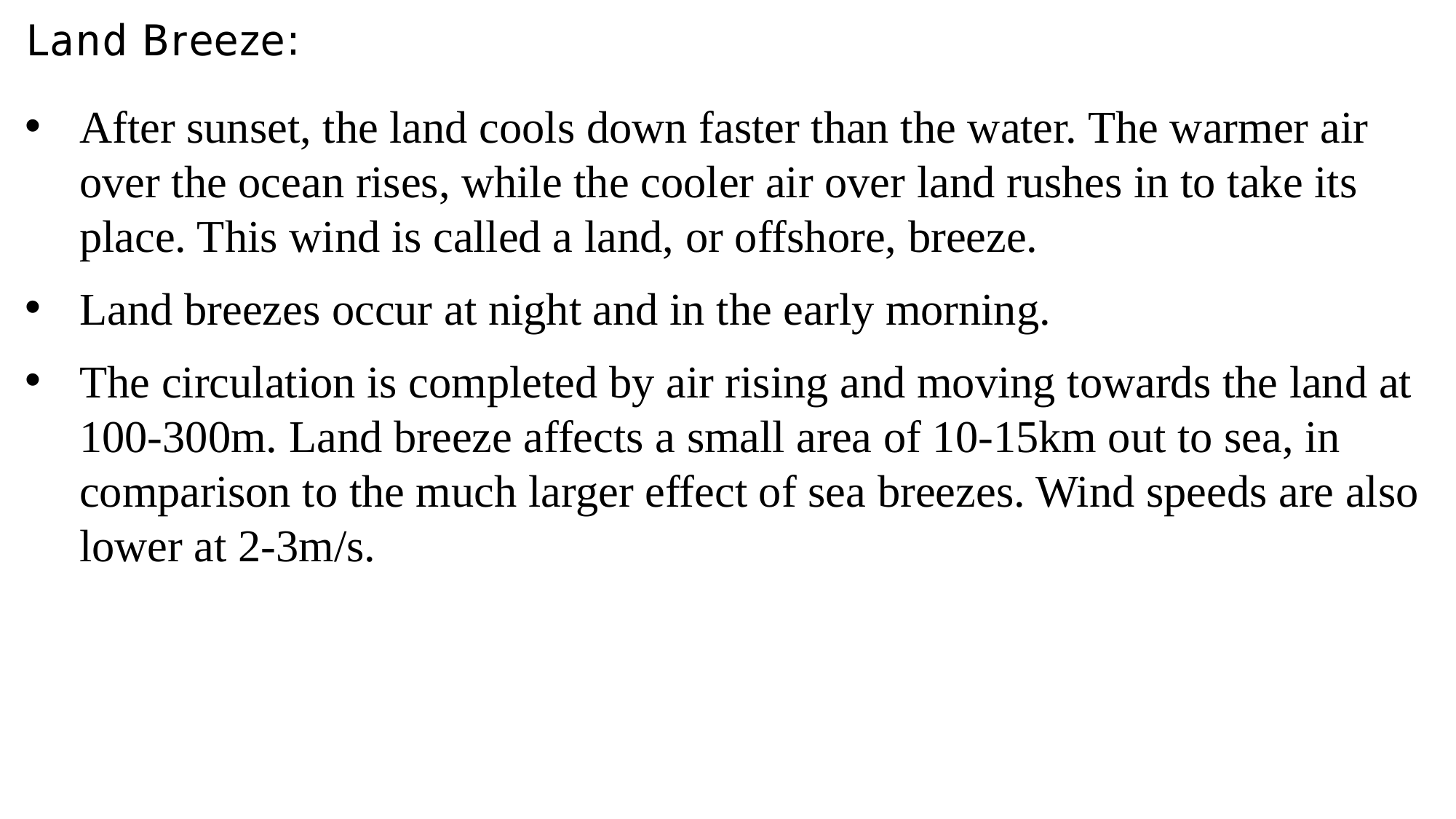

Land Breeze:
After sunset, the land cools down faster than the water. The warmer air over the ocean rises, while the cooler air over land rushes in to take its place. This wind is called a land, or offshore, breeze.
Land breezes occur at night and in the early morning.
The circulation is completed by air rising and moving towards the land at 100-300m. Land breeze affects a small area of 10-15km out to sea, in comparison to the much larger effect of sea breezes. Wind speeds are also lower at 2-3m/s.